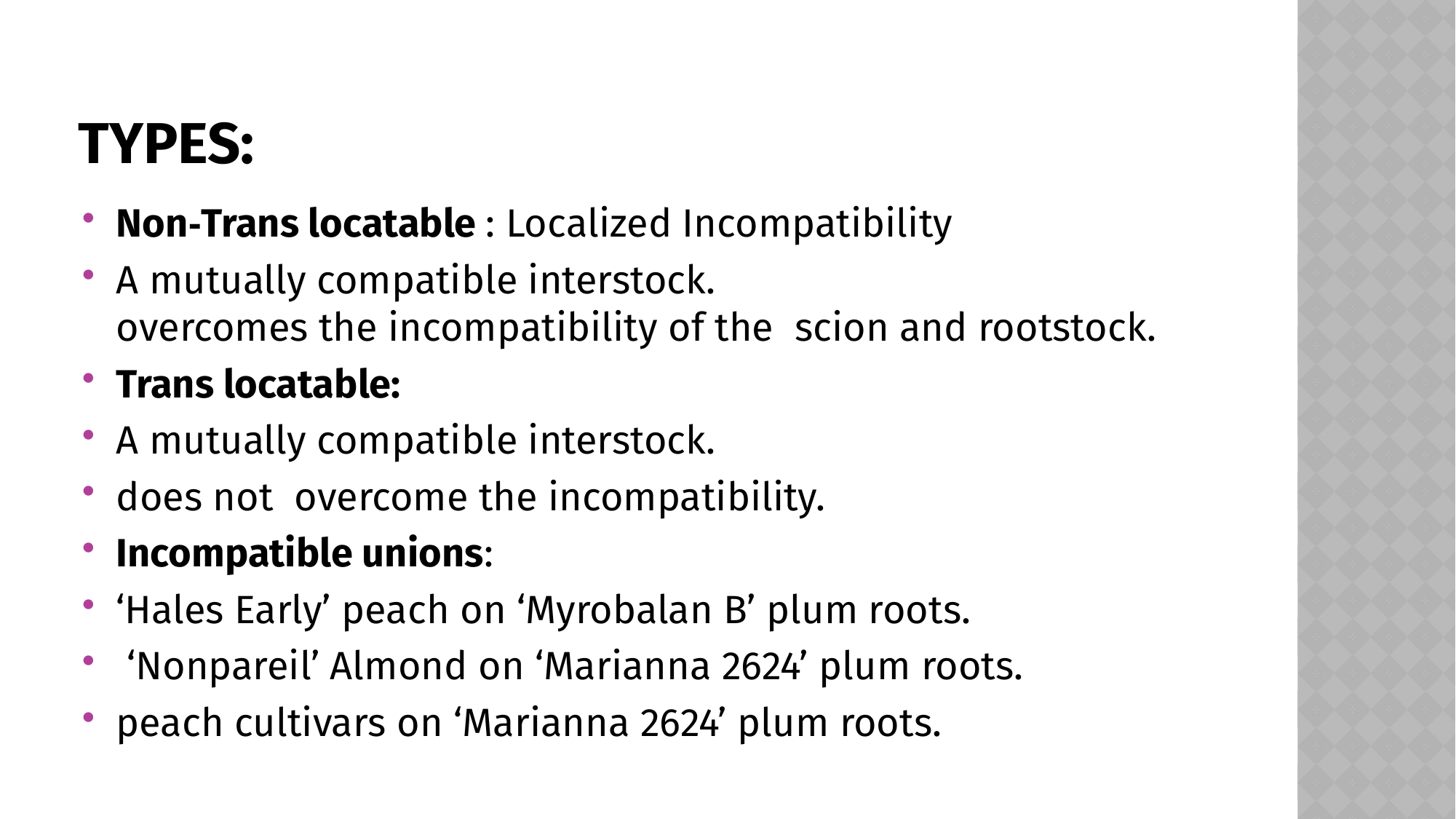

# Types:
Non‐Trans locatable : Localized Incompatibility
A mutually compatible interstock. overcomes the incompatibility of the  scion and rootstock.
Trans locatable:
A mutually compatible interstock.
does not  overcome the incompatibility.
Incompatible unions:
‘Hales Early’ peach on ‘Myrobalan B’ plum roots.
 ‘Nonpareil’ Almond on ‘Marianna 2624’ plum roots.
peach cultivars on ‘Marianna 2624’ plum roots.